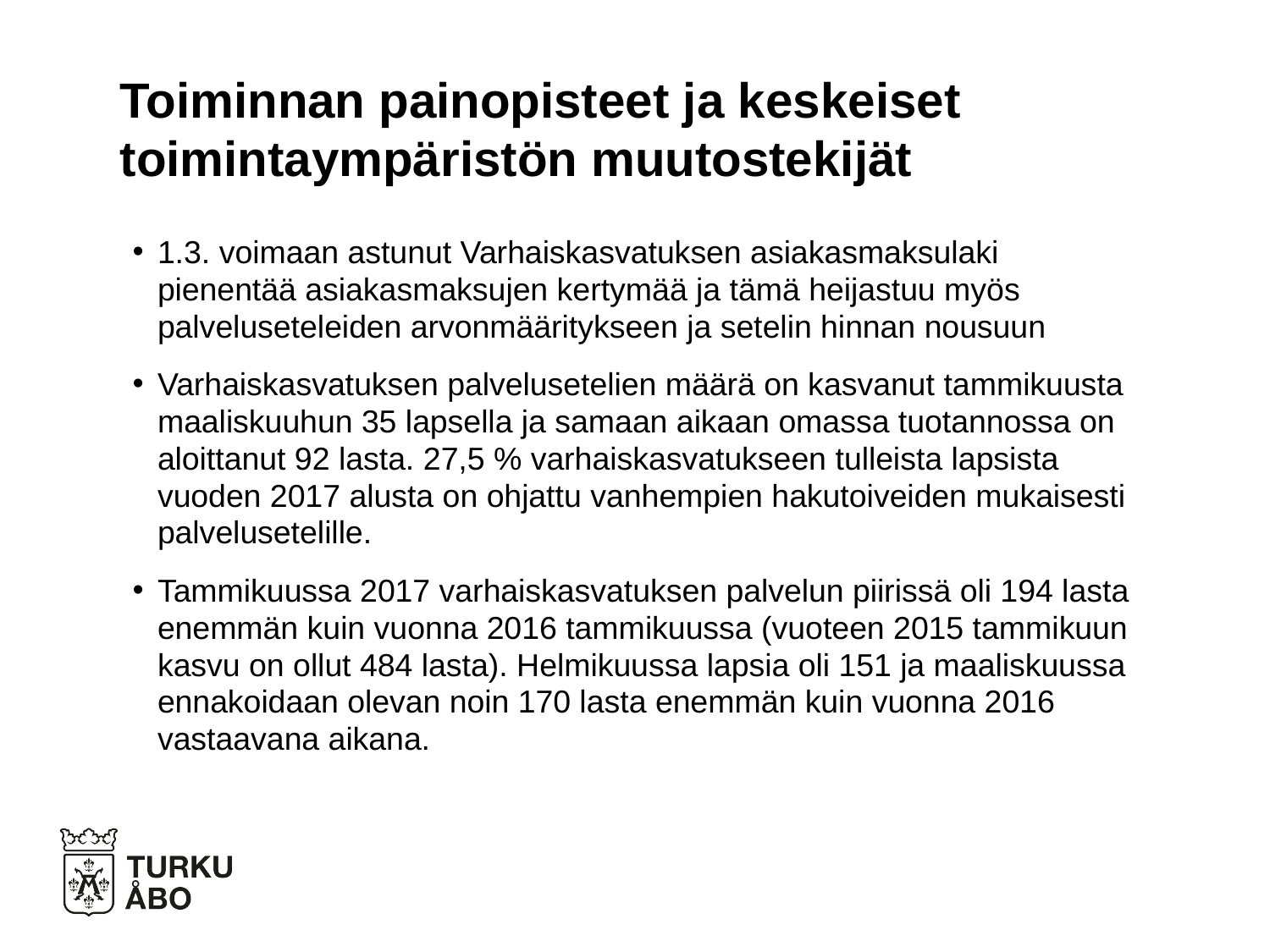

# Toiminnan painopisteet ja keskeiset toimintaympäristön muutostekijät
1.3. voimaan astunut Varhaiskasvatuksen asiakasmaksulaki pienentää asiakasmaksujen kertymää ja tämä heijastuu myös palveluseteleiden arvonmääritykseen ja setelin hinnan nousuun
Varhaiskasvatuksen palvelusetelien määrä on kasvanut tammikuusta maaliskuuhun 35 lapsella ja samaan aikaan omassa tuotannossa on aloittanut 92 lasta. 27,5 % varhaiskasvatukseen tulleista lapsista vuoden 2017 alusta on ohjattu vanhempien hakutoiveiden mukaisesti palvelusetelille.
Tammikuussa 2017 varhaiskasvatuksen palvelun piirissä oli 194 lasta enemmän kuin vuonna 2016 tammikuussa (vuoteen 2015 tammikuun kasvu on ollut 484 lasta). Helmikuussa lapsia oli 151 ja maaliskuussa ennakoidaan olevan noin 170 lasta enemmän kuin vuonna 2016 vastaavana aikana.